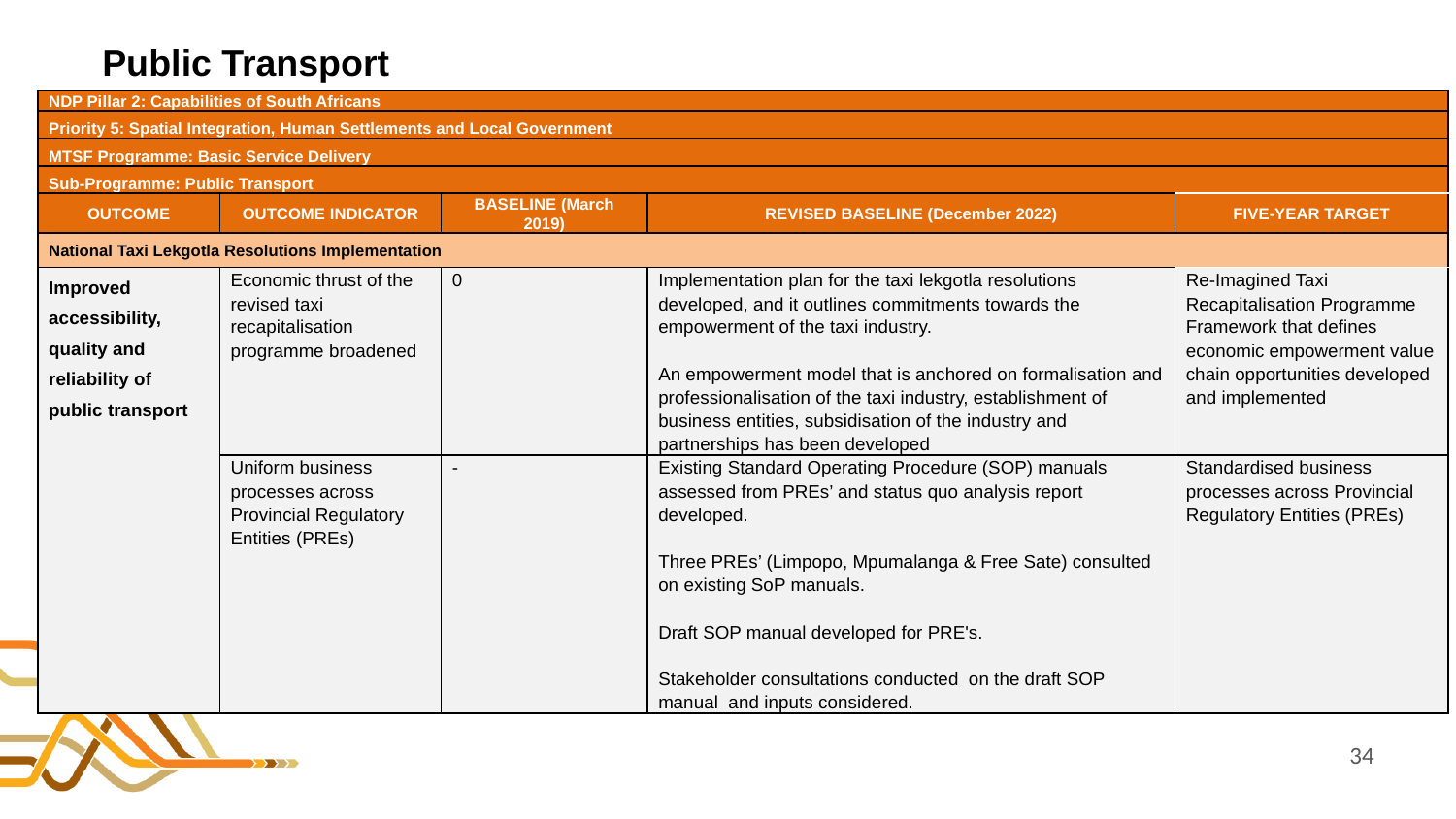

# Public Transport
| NDP Pillar 2: Capabilities of South Africans |  |  |  |  |
| --- | --- | --- | --- | --- |
| Priority 5: Spatial Integration, Human Settlements and Local Government |  |  |  |  |
| MTSF Programme: Basic Service Delivery |  |  |  |  |
| Sub-Programme: Public Transport |  |  |  |  |
| OUTCOME | OUTCOME INDICATOR | BASELINE (March 2019) | REVISED BASELINE (December 2022) | FIVE-YEAR TARGET |
| National Taxi Lekgotla Resolutions Implementation |  |  |  |  |
| Improved accessibility, quality and reliability of public transport | Economic thrust of the revised taxi recapitalisation programme broadened | 0 | Implementation plan for the taxi lekgotla resolutions developed, and it outlines commitments towards the empowerment of the taxi industry.   An empowerment model that is anchored on formalisation and professionalisation of the taxi industry, establishment of business entities, subsidisation of the industry and partnerships has been developed | Re-Imagined Taxi Recapitalisation Programme Framework that defines economic empowerment value chain opportunities developed and implemented |
|  | Uniform business processes across Provincial Regulatory Entities (PREs) | - | Existing Standard Operating Procedure (SOP) manuals assessed from PREs’ and status quo analysis report developed.   Three PREs’ (Limpopo, Mpumalanga & Free Sate) consulted on existing SoP manuals.   Draft SOP manual developed for PRE's.   Stakeholder consultations conducted on the draft SOP manual and inputs considered. | Standardised business processes across Provincial Regulatory Entities (PREs) |
34